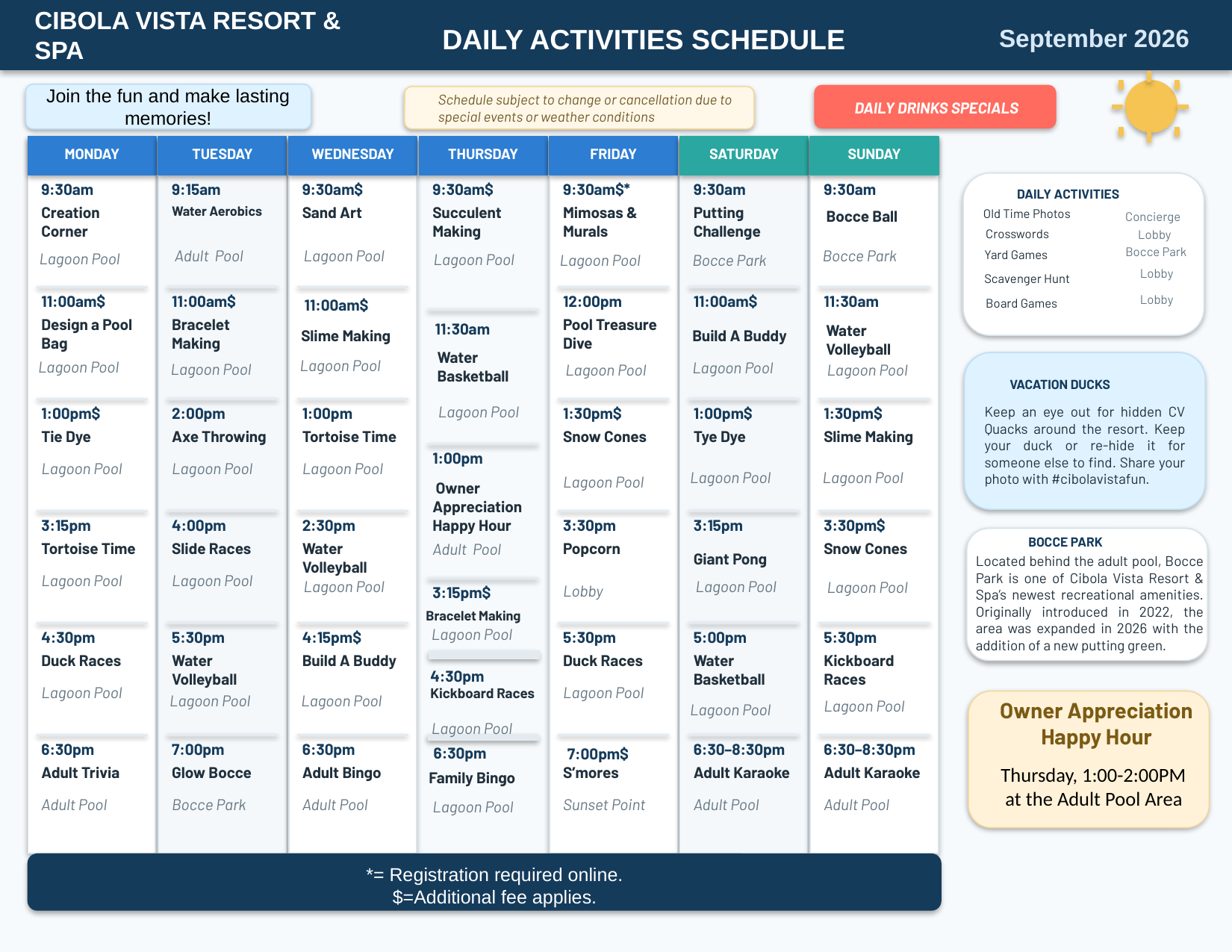

DAILY ACTIVITIES SCHEDULE
CIBOLA VISTA RESORT & SPA
September 2026

Join the fun and make lasting memories!

Schedule subject to change or cancellation due to special events or weather conditions
DAILY DRINKS SPECIALS

MONDAY
TUESDAY
WEDNESDAY
THURSDAY
FRIDAY
SATURDAY
SUNDAY

9:30am
9:15am
9:30am$
9:30am$
9:30am$*
9:30am
9:30am
DAILY ACTIVITIES
Creation Corner
Water Aerobics
Sand Art
Succulent Making
Mimosas & Murals
Putting Challenge
Bocce Ball
Old Time Photos
Concierge
Crosswords
Lobby
Bocce Park
Adult  Pool
Lagoon Pool
Bocce Park
Yard Games
Lagoon Pool
Lagoon Pool
Lagoon Pool
Bocce Park
Lobby
Scavenger Hunt

Lobby
11:00am$
11:00am$
12:00pm
11:00am$
11:30am
Board Games
11:00am$

Design a Pool Bag
Bracelet Making
Pool Treasure Dive
11:30am
Water Volleyball
Slime Making
Build A Buddy
Water Basketball

Lagoon Pool
Lagoon Pool
Lagoon Pool
Lagoon Pool
Lagoon Pool
Lagoon Pool
VACATION DUCKS

Lagoon Pool

Keep an eye out for hidden CV Quacks around the resort. Keep your duck or re-hide it for someone else to find. Share your photo with #cibolavistafun.
1:00pm$
2:00pm
1:00pm
1:30pm$
1:00pm$
1:30pm$
Tie Dye
Axe Throwing
Tortoise Time
Snow Cones
Tye Dye
Slime Making

1:00pm
Lagoon Pool
Lagoon Pool
Lagoon Pool
Lagoon Pool
Lagoon Pool
Lagoon Pool
 Owner Appreciation Happy Hour

3:15pm
4:00pm
2:30pm
3:30pm
3:15pm
3:30pm$

BOCCE PARK
Tortoise Time
Slide Races
Water Volleyball
Popcorn
Snow Cones
Adult  Pool
Giant Pong
Located behind the adult pool, Bocce Park is one of Cibola Vista Resort & Spa’s newest recreational amenities. Originally introduced in 2022, the area was expanded in 2026 with the addition of a new putting green.
Lagoon Pool
Lagoon Pool
Lagoon Pool
Lagoon Pool
Lagoon Pool

Lobby
3:15pm$
Bracelet Making
Lagoon Pool

4:30pm
5:30pm
4:15pm$
5:30pm
5:00pm
5:30pm
Duck Races
Water Volleyball
Build A Buddy
Duck Races
Water Basketball
Kickboard Races

4:30pm
Lagoon Pool
Lagoon Pool
Kickboard Races
Lagoon Pool
Lagoon Pool

Lagoon Pool
Lagoon Pool
Owner Appreciation Happy Hour
Lagoon Pool

6:30pm
7:00pm
6:30pm
6:30–8:30pm
6:30–8:30pm
6:30pm
7:00pm$
Thursday, 1:00-2:00PM
 at the Adult Pool Area
Adult Trivia
Glow Bocce
Adult Bingo
S’mores
Adult Karaoke
Adult Karaoke
Family Bingo
Adult Pool
Bocce Park
Adult Pool
Sunset Point
Adult Pool
Adult Pool
Lagoon Pool

*= Registration required online.
$=Additional fee applies.